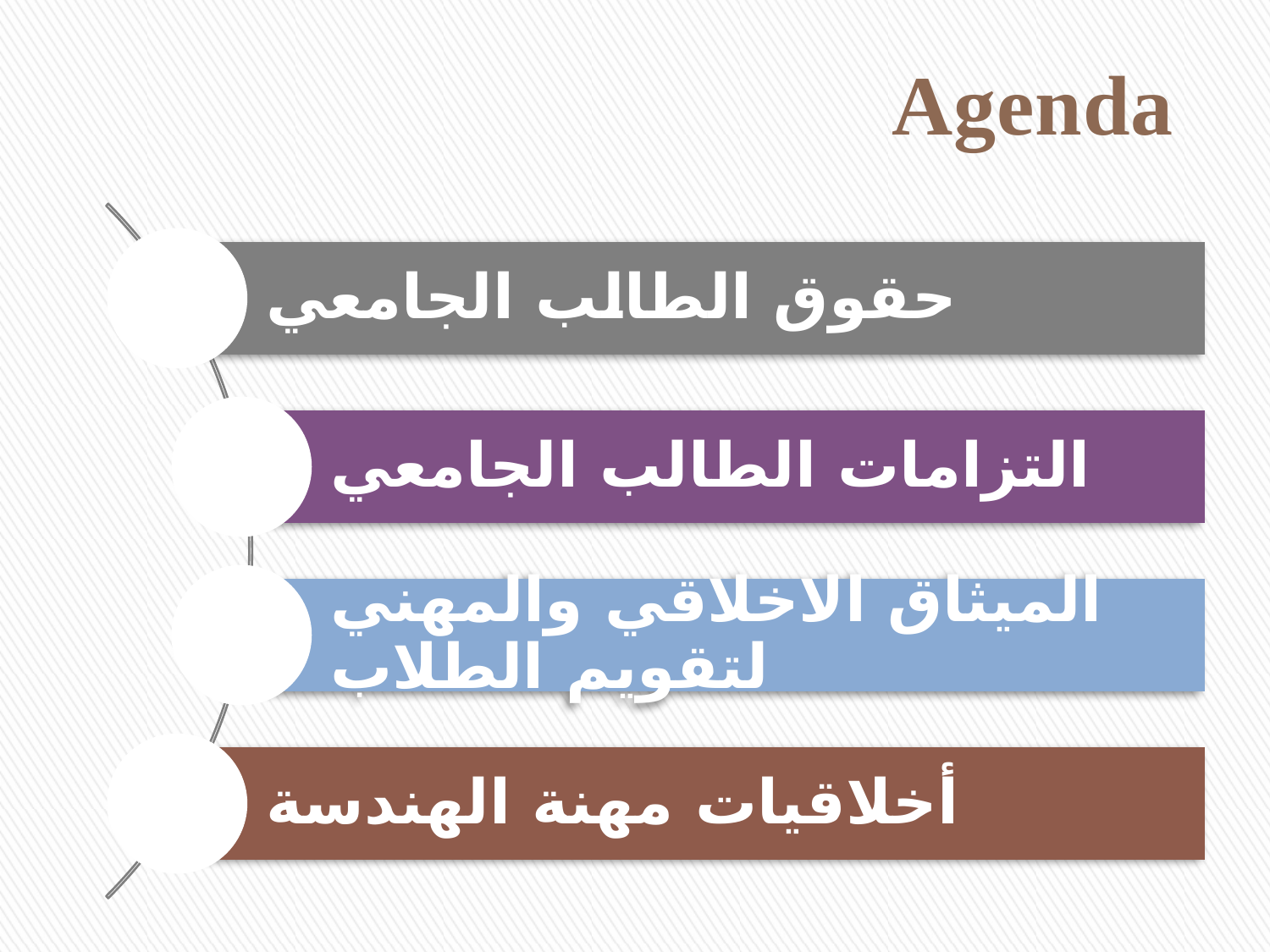

# Agenda
حقوق الطالب الجامعي
التزامات الطالب الجامعي
الميثاق الاخلاقي والمهني لتقويم الطلاب
أخلاقيات مهنة الهندسة